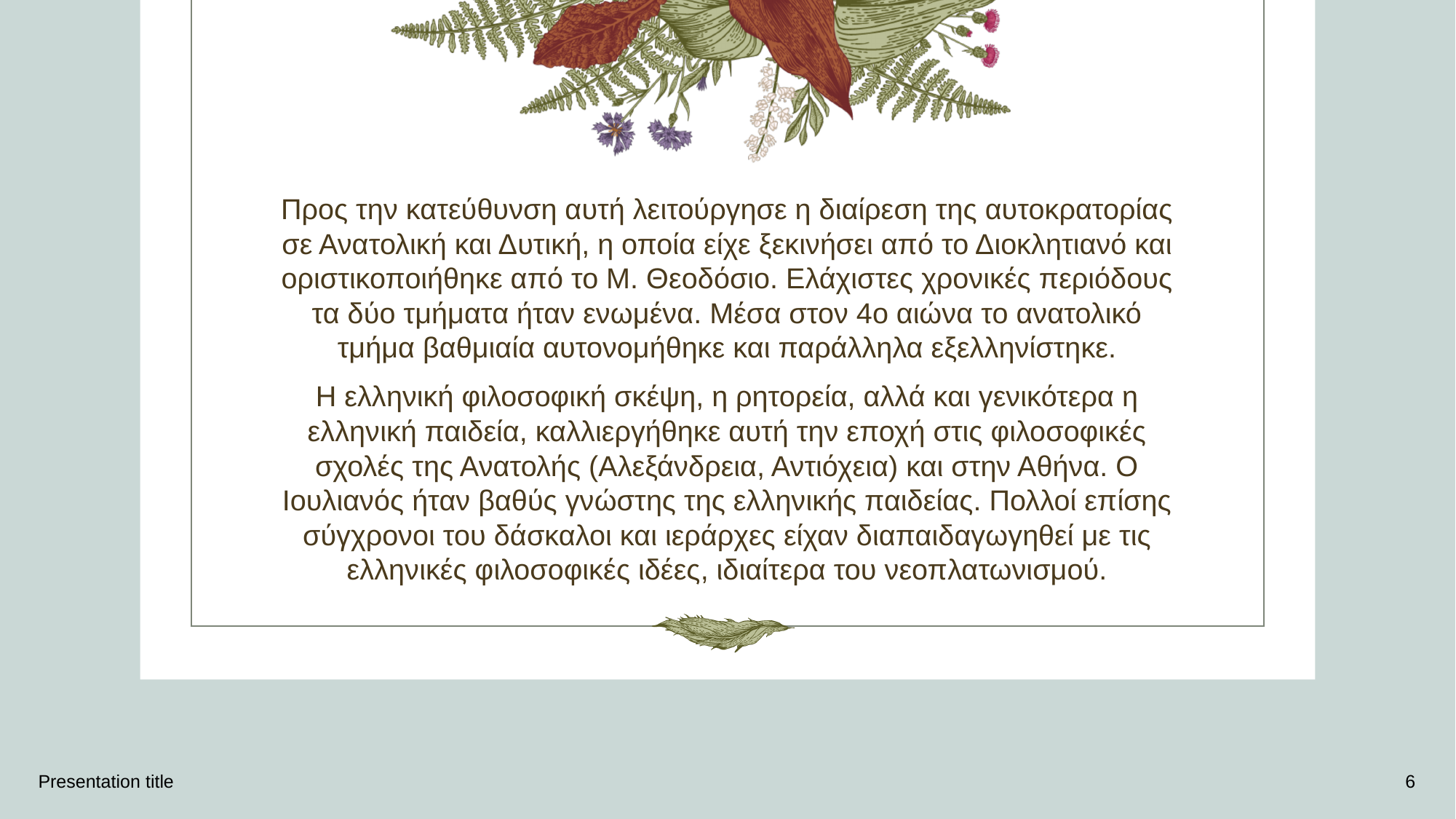

Προς την κατεύθυνση αυτή λειτούργησε η διαίρεση της αυτοκρατορίας σε Ανατολική και Δυτική, η οποία είχε ξεκινήσει από το Διοκλητιανό και οριστικοποιήθηκε από το Μ. Θεοδόσιο. Ελάχιστες χρονικές περιόδους τα δύο τμήματα ήταν ενωμένα. Μέσα στον 4ο αιώνα το ανατολικό τμήμα βαθμιαία αυτονομήθηκε και παράλληλα εξελληνίστηκε.
Η ελληνική φιλοσοφική σκέψη, η ρητορεία, αλλά και γενικότερα η ελληνική παιδεία, καλλιεργήθηκε αυτή την εποχή στις φιλοσοφικές σχολές της Ανατολής (Αλεξάνδρεια, Αντιόχεια) και στην Αθήνα. Ο Ιουλιανός ήταν βαθύς γνώστης της ελληνικής παιδείας. Πολλοί επίσης σύγχρονοι του δάσκαλοι και ιεράρχες είχαν διαπαιδαγωγηθεί με τις ελληνικές φιλοσοφικές ιδέες, ιδιαίτερα του νεοπλατωνισμού.
Presentation title
6